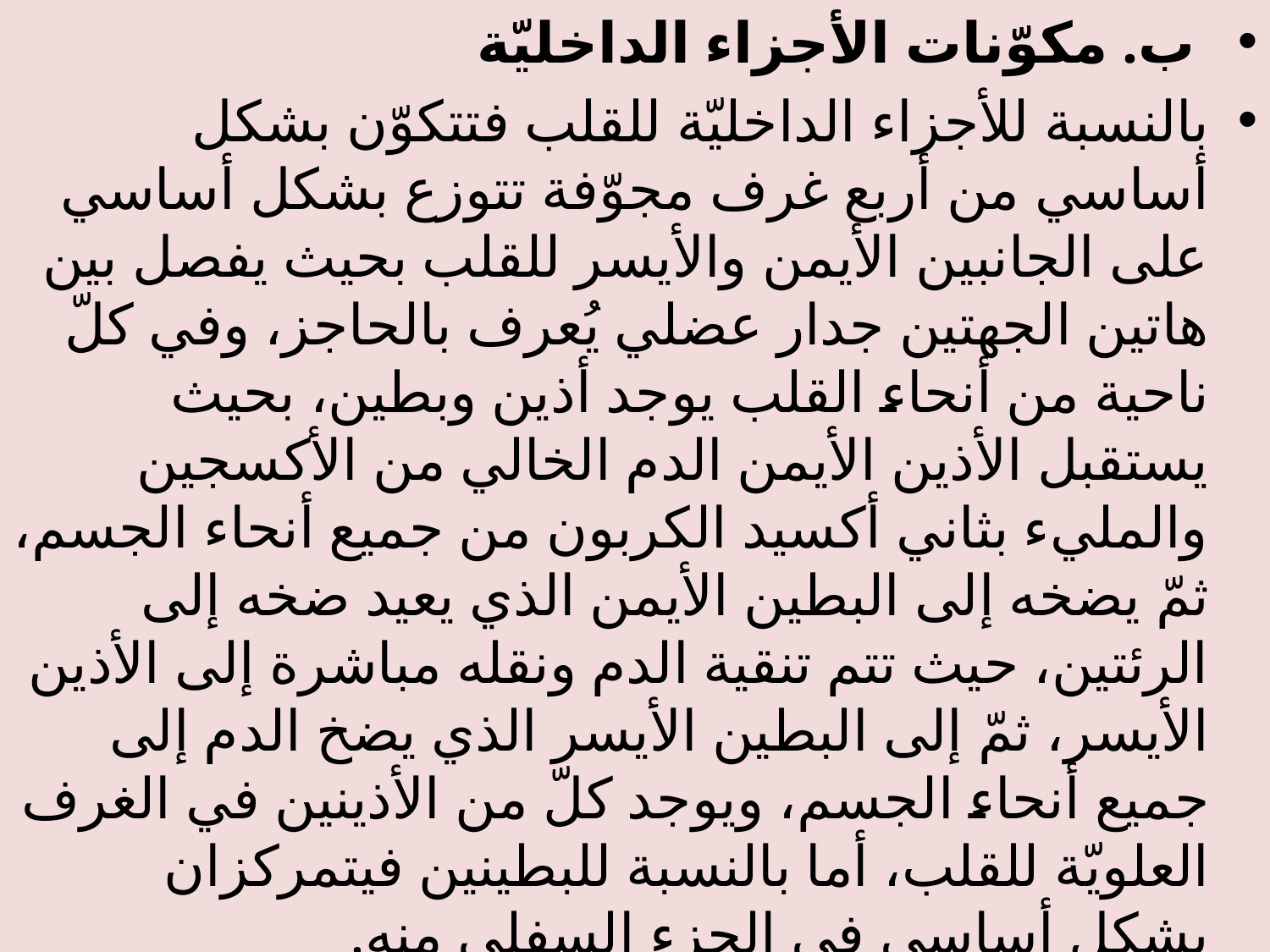

ب. مكوّنات الأجزاء الداخليّة
بالنسبة للأجزاء الداخليّة للقلب فتتكوّن بشكل أساسي من أربع غرف مجوّفة تتوزع بشكل أساسي على الجانبين الأيمن والأيسر للقلب بحيث يفصل بين هاتين الجهتين جدار عضلي يُعرف بالحاجز، وفي كلّ ناحية من أنحاء القلب يوجد أذين وبطين، بحيث يستقبل الأذين الأيمن الدم الخالي من الأكسجين والمليء بثاني أكسيد الكربون من جميع أنحاء الجسم، ثمّ يضخه إلى البطين الأيمن الذي يعيد ضخه إلى الرئتين، حيث تتم تنقية الدم ونقله مباشرة إلى الأذين الأيسر، ثمّ إلى البطين الأيسر الذي يضخ الدم إلى جميع أنحاء الجسم، ويوجد كلّ من الأذينين في الغرف العلويّة للقلب، أما بالنسبة للبطينين فيتمركزان بشكل أساسي في الجزء السفلي منه.